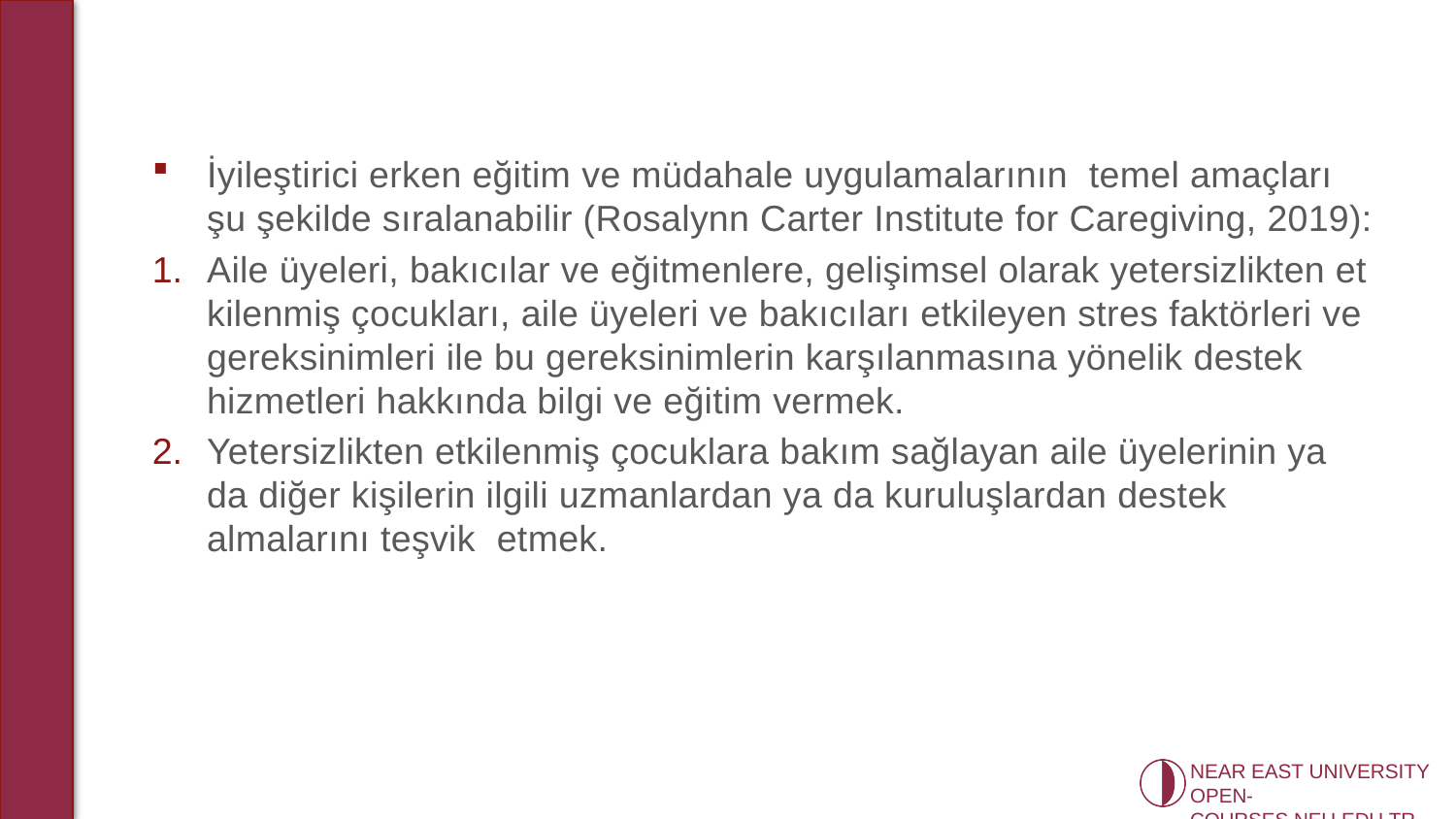

İyileştirici erken eğitim ve müdahale uygulamalarının  temel amaçları şu şekilde sıralanabilir (Rosalynn Carter Institute for Caregiving, 2019):
Aile üyeleri, bakıcılar ve eğitmenlere, gelişimsel olarak yetersizlikten et­kilenmiş çocukları, aile üyeleri ve bakıcıları etkileyen stres faktörleri ve gereksinimleri ile bu gereksinimlerin karşılanmasına yönelik destek hizmetleri hakkında bilgi ve eğitim vermek.
Yetersizlikten etkilenmiş çocuklara bakım sağlayan aile üyelerinin ya da diğer kişilerin ilgili uzmanlardan ya da kuruluşlardan destek almalarını teşvik  etmek.